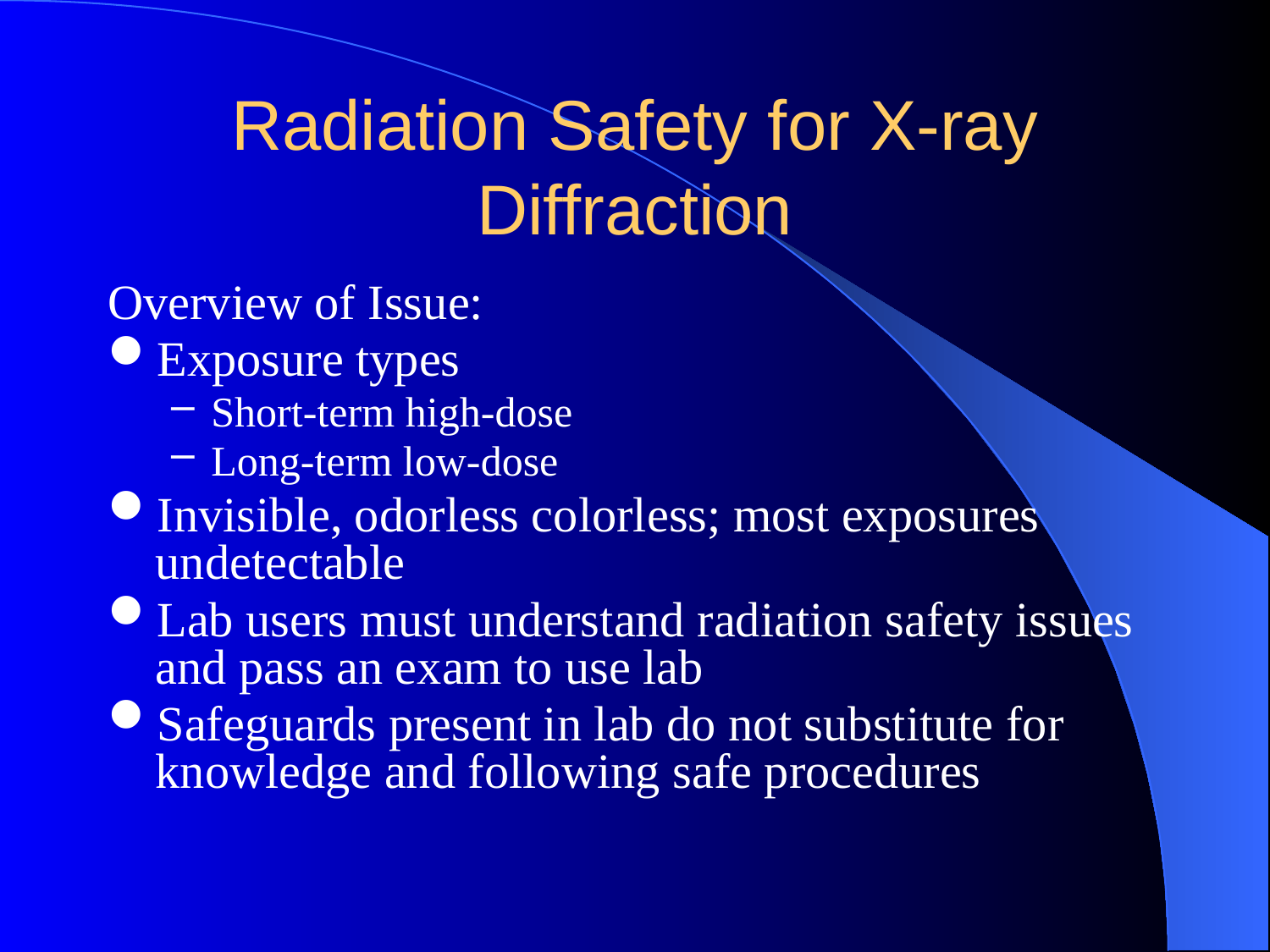

# Radiation Safety for X-ray Diffraction
Overview of Issue:
Exposure types
Short-term high-dose
Long-term low-dose
Invisible, odorless colorless; most exposures undetectable
Lab users must understand radiation safety issues and pass an exam to use lab
Safeguards present in lab do not substitute for knowledge and following safe procedures